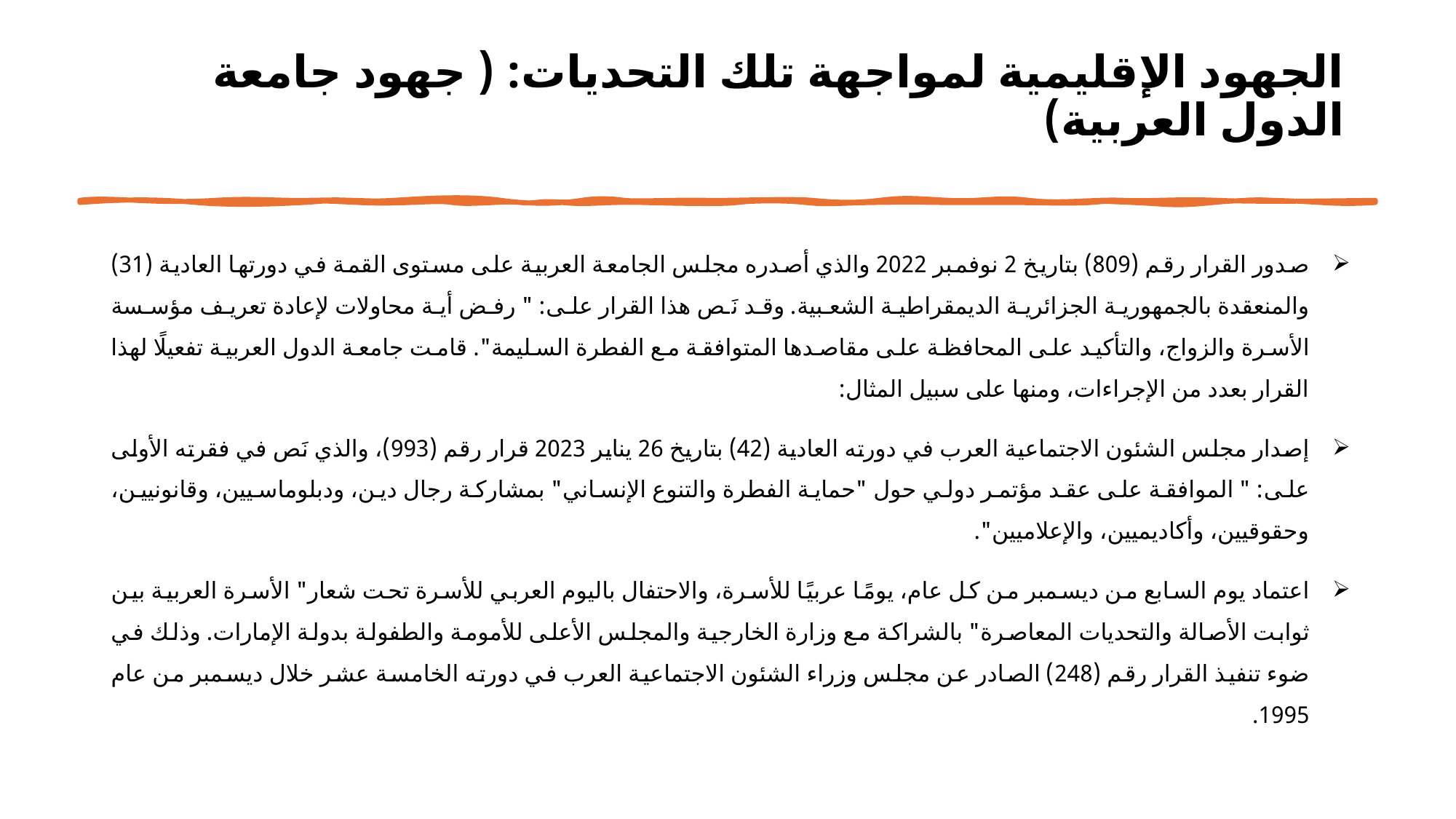

# الجهود الإقليمية لمواجهة تلك التحديات: ( جهود جامعة الدول العربية)

صدور القرار رقم (809) بتاريخ 2 نوفمبر 2022 والذي أصدره مجلس الجامعة العربية على مستوى القمة في دورتها العادية (31) والمنعقدة بالجمهورية الجزائرية الديمقراطية الشعبية. وقد نَص هذا القرار على: " رفض أية محاولات لإعادة تعريف مؤسسة الأسرة والزواج، والتأكيد على المحافظة على مقاصدها المتوافقة مع الفطرة السليمة". قامت جامعة الدول العربية تفعيلًا لهذا القرار بعدد من الإجراءات، ومنها على سبيل المثال:
إصدار مجلس الشئون الاجتماعية العرب في دورته العادية (42) بتاريخ 26 يناير 2023 قرار رقم (993)، والذي نَص في فقرته الأولى على: " الموافقة على عقد مؤتمر دولي حول "حماية الفطرة والتنوع الإنساني" بمشاركة رجال دين، ودبلوماسيين، وقانونيين، وحقوقيين، وأكاديميين، والإعلاميين".
اعتماد يوم السابع من ديسمبر من كل عام، يومًا عربيًا للأسرة، والاحتفال باليوم العربي للأسرة تحت شعار" الأسرة العربية بين ثوابت الأصالة والتحديات المعاصرة" بالشراكة مع وزارة الخارجية والمجلس الأعلى للأمومة والطفولة بدولة الإمارات. وذلك في ضوء تنفيذ القرار رقم (248) الصادر عن مجلس وزراء الشئون الاجتماعية العرب في دورته الخامسة عشر خلال ديسمبر من عام 1995.